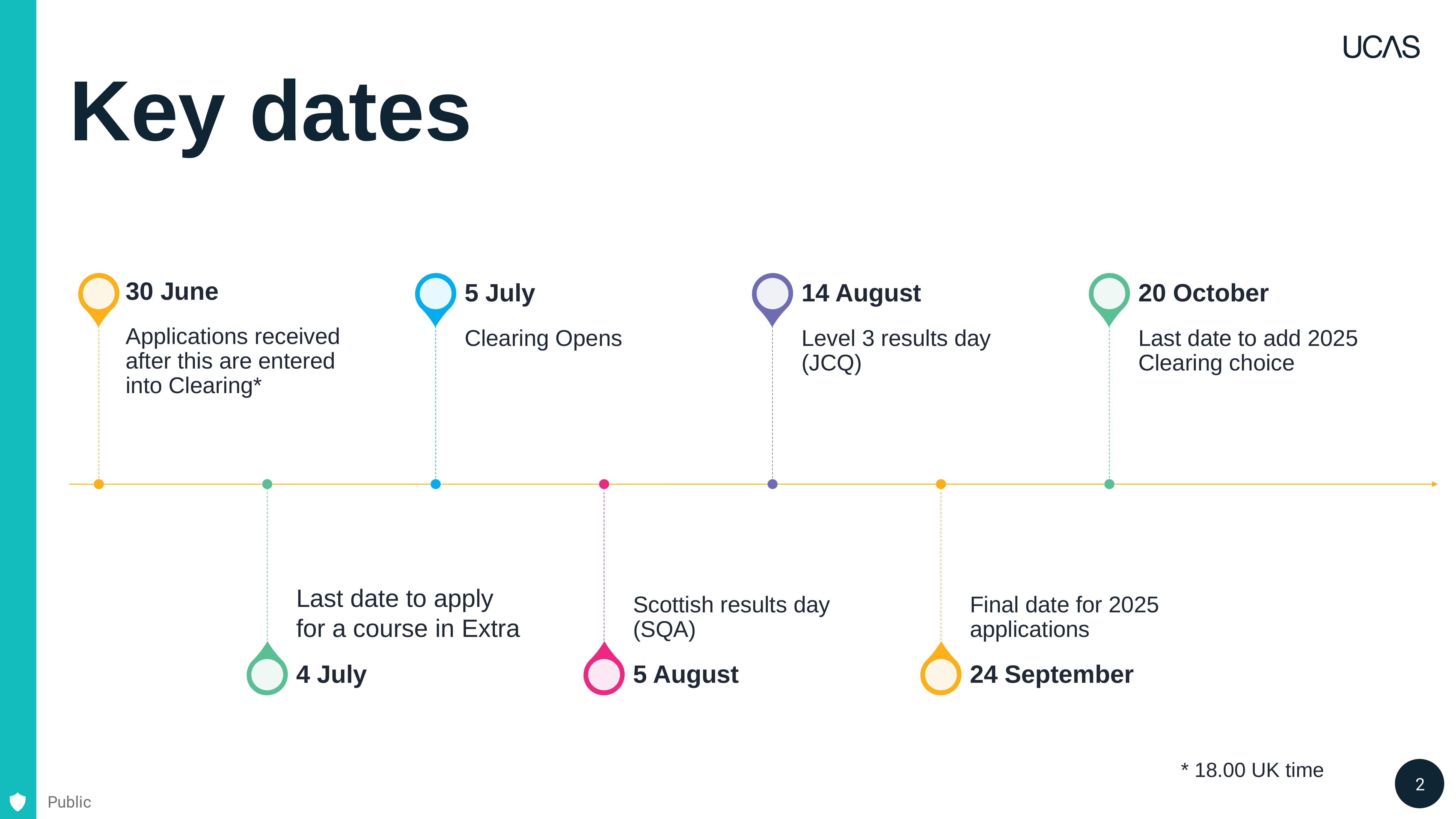

# Key dates
30 June
5 July
14 August
20 October

Applications received after this are entered into Clearing*

Clearing Opens

Level 3 results day (JCQ)

Last date to add 2025 Clearing choice

Last date to apply for a course in Extra

Scottish results day (SQA)

Final date for 2025 applications
4 July
5 August
24 September

* 18.00 UK time
Public